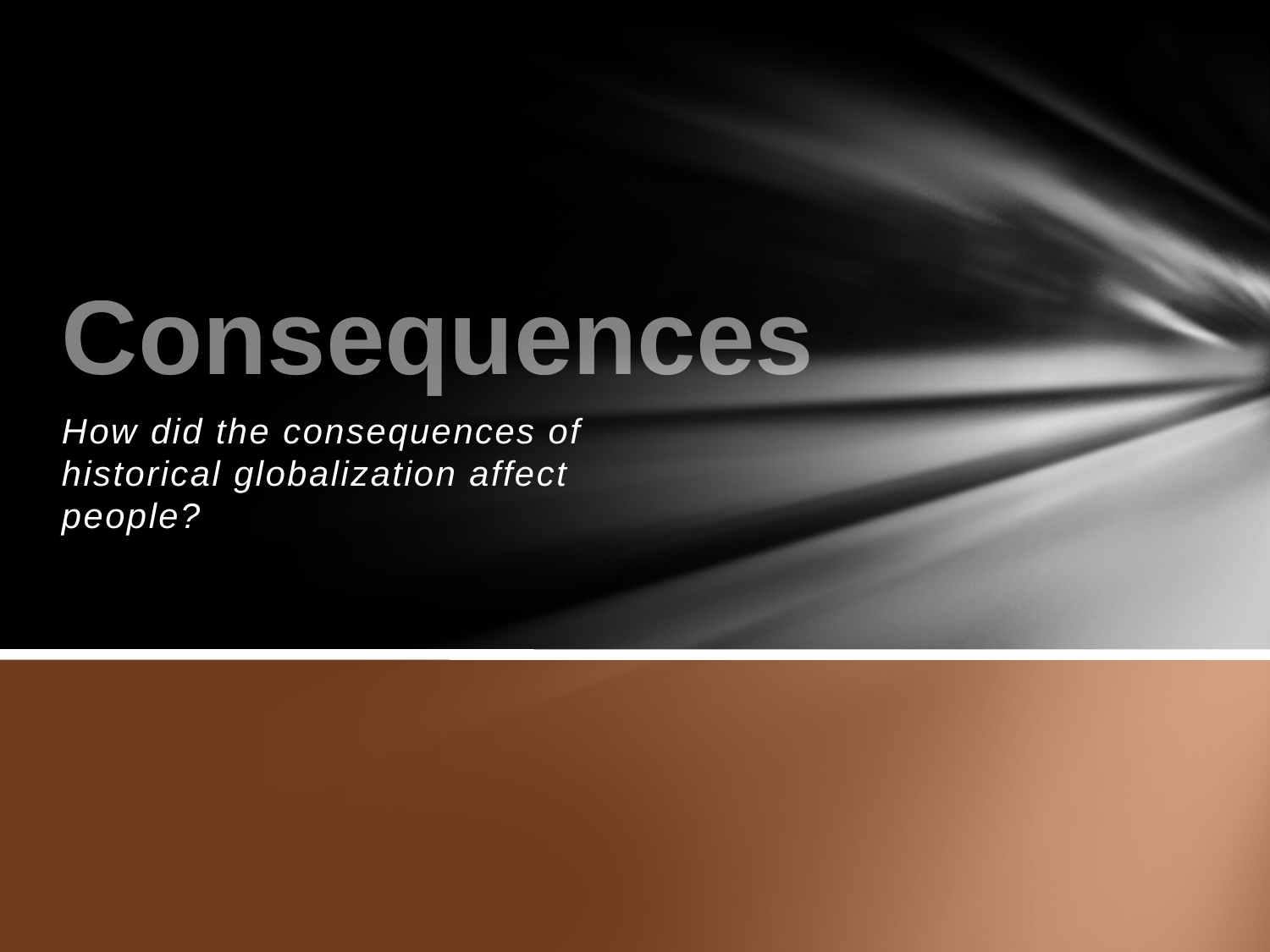

# Consequences
How did the consequences of historical globalization affect people?